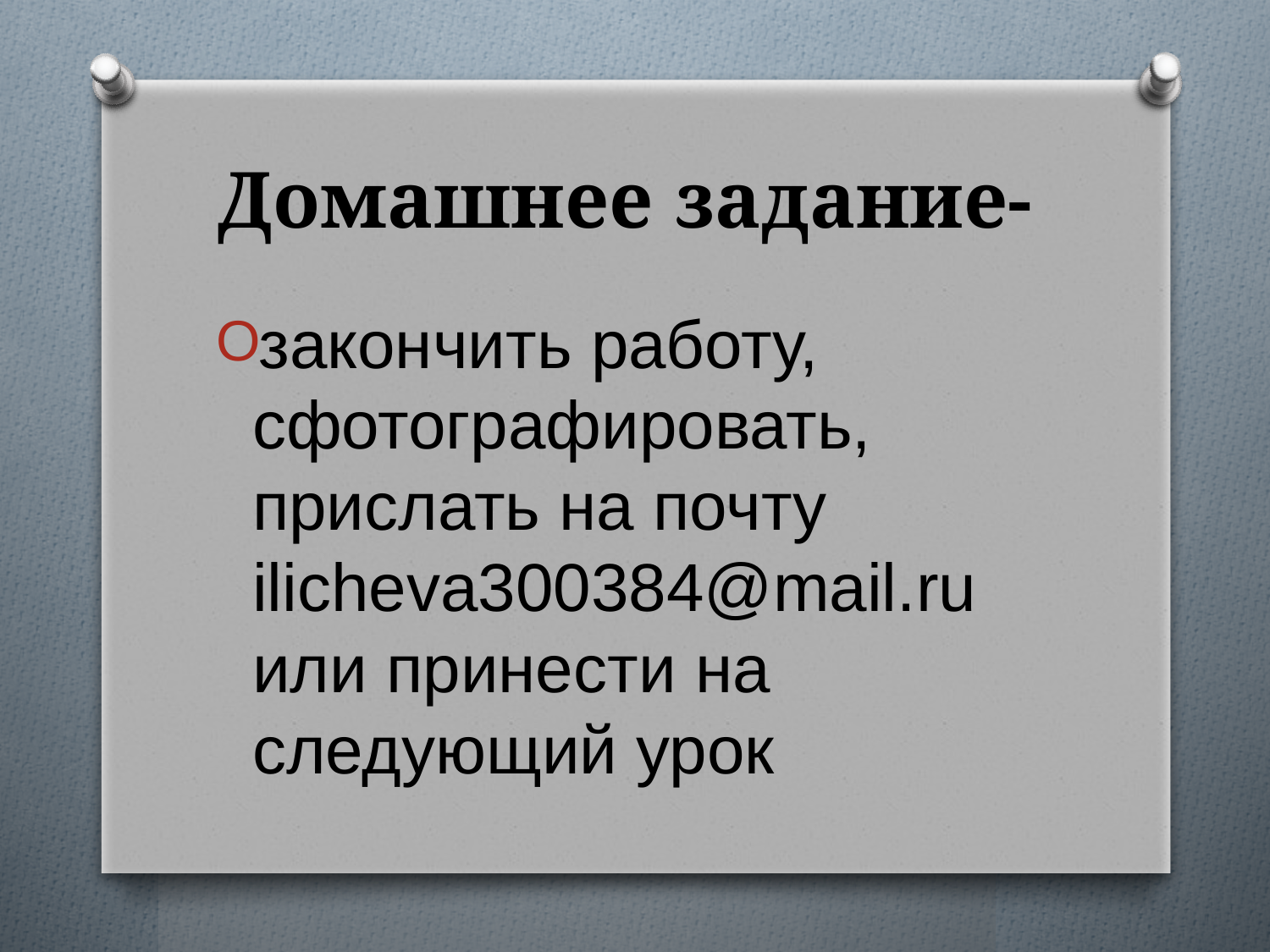

# Домашнее задание-
закончить работу, сфотографировать, прислать на почту ilicheva300384@mail.ru  или принести на следующий урок